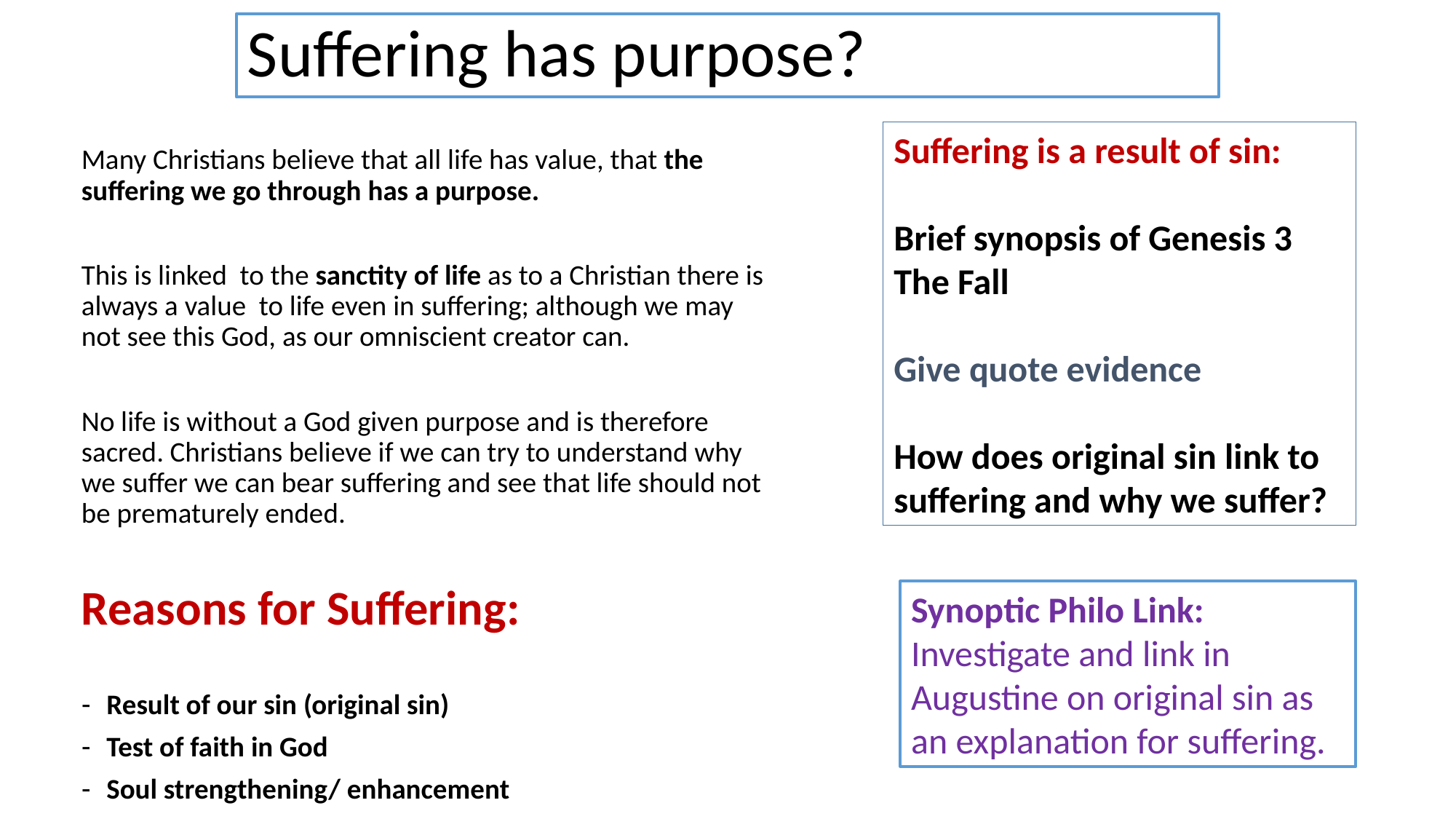

# Suffering has purpose?
Suffering is a result of sin:

Brief synopsis of Genesis 3 The Fall

Give quote evidence

How does original sin link to suffering and why we suffer?
Many Christians believe that all life has value, that the suffering we go through has a purpose.

This is linked  to the sanctity of life as to a Christian there is always a value  to life even in suffering; although we may not see this God, as our omniscient creator can.

No life is without a God given purpose and is therefore sacred. Christians believe if we can try to understand why we suffer we can bear suffering and see that life should not be prematurely ended.

Reasons for Suffering:

Result of our sin (original sin)
Test of faith in God
Soul strengthening/ enhancement
Synoptic Philo Link: Investigate and link in Augustine on original sin as an explanation for suffering.